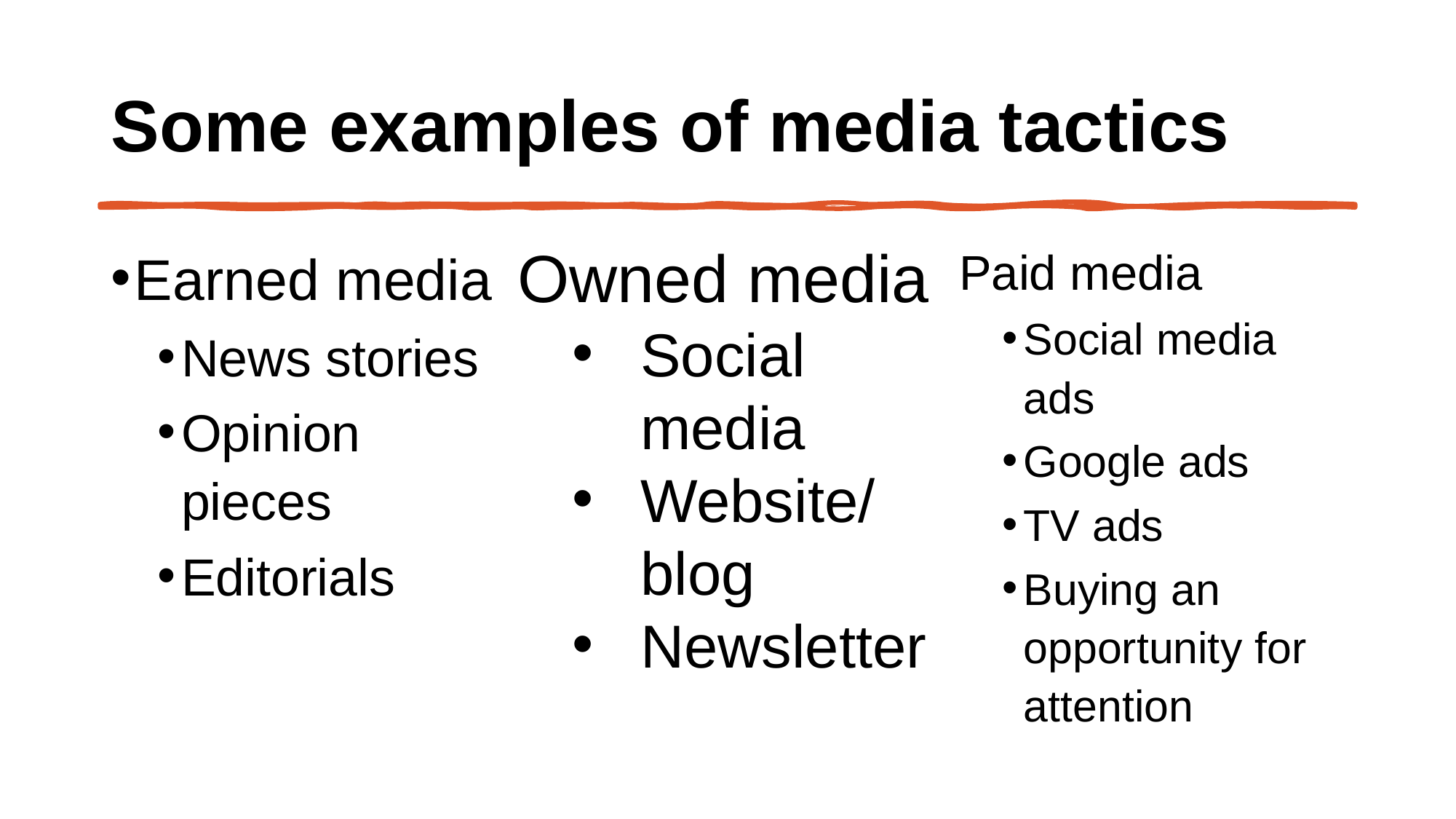

# Some examples of media tactics
Earned media
News stories
Opinion pieces
Editorials
Owned media
Social media
Website/blog
Newsletter
Paid media
Social media ads
Google ads
TV ads
Buying an opportunity for attention